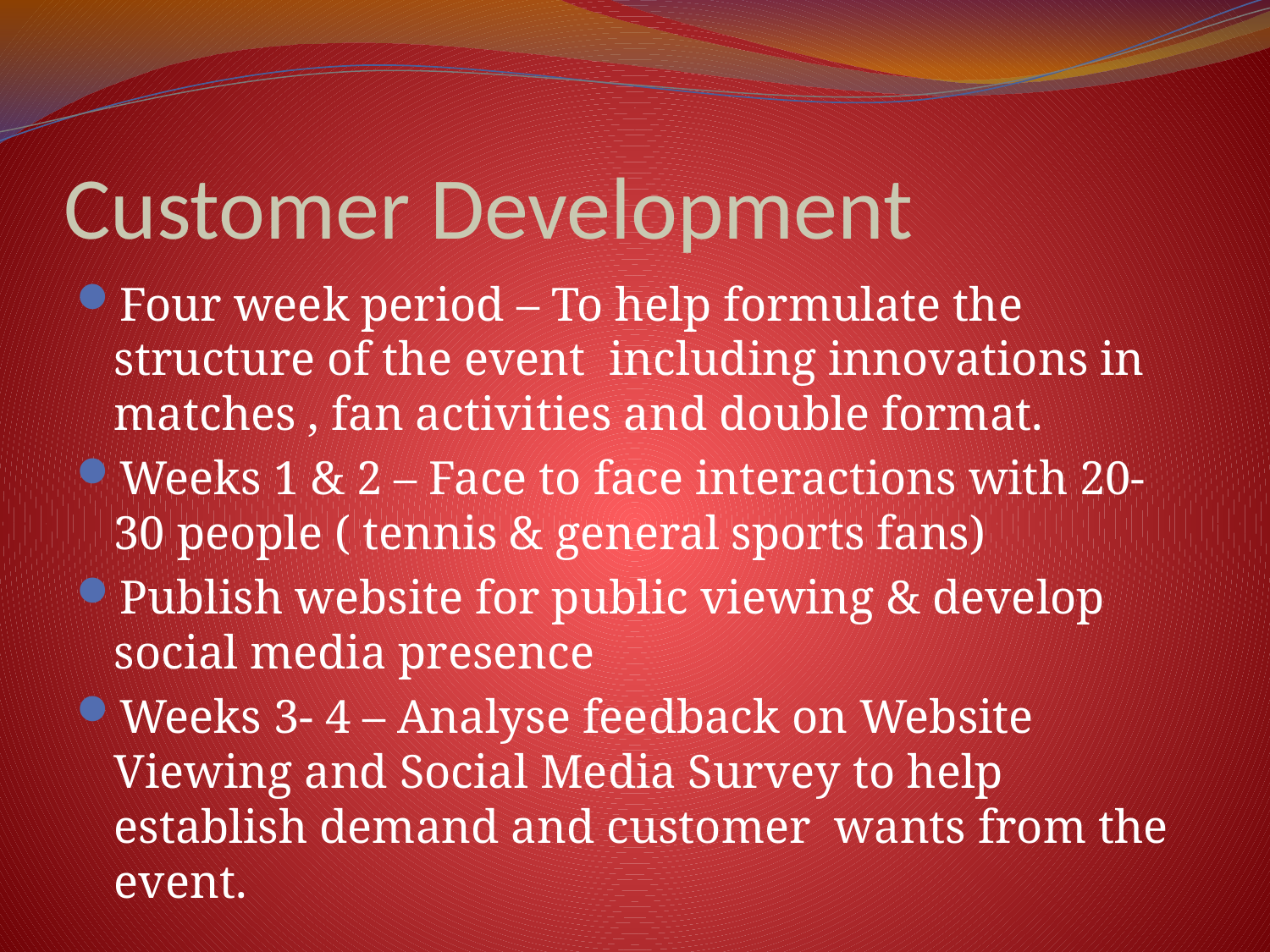

# Customer Development
Four week period – To help formulate the structure of the event  including innovations in matches , fan activities and double format.
Weeks 1 & 2 – Face to face interactions with 20-30 people ( tennis & general sports fans)
Publish website for public viewing & develop social media presence
Weeks 3- 4 – Analyse feedback on Website Viewing and Social Media Survey to help establish demand and customer  wants from the event.